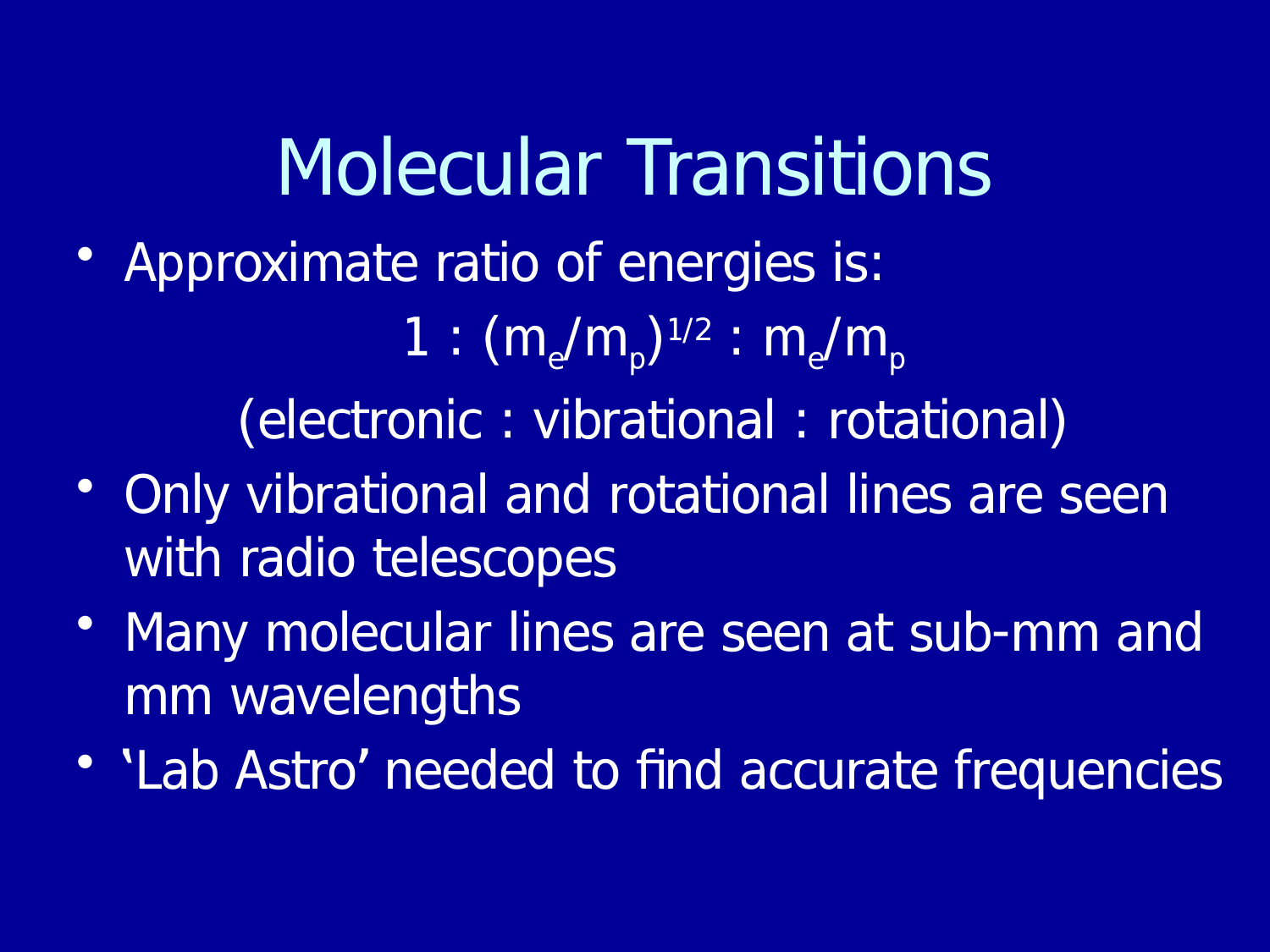

# Molecular Transitions
Approximate ratio of energies is:
1 : (me/mp)1/2 : me/mp
(electronic : vibrational : rotational)
Only vibrational and rotational lines are seen with radio telescopes
Many molecular lines are seen at sub-mm and mm wavelengths
‘Lab Astro’ needed to find accurate frequencies